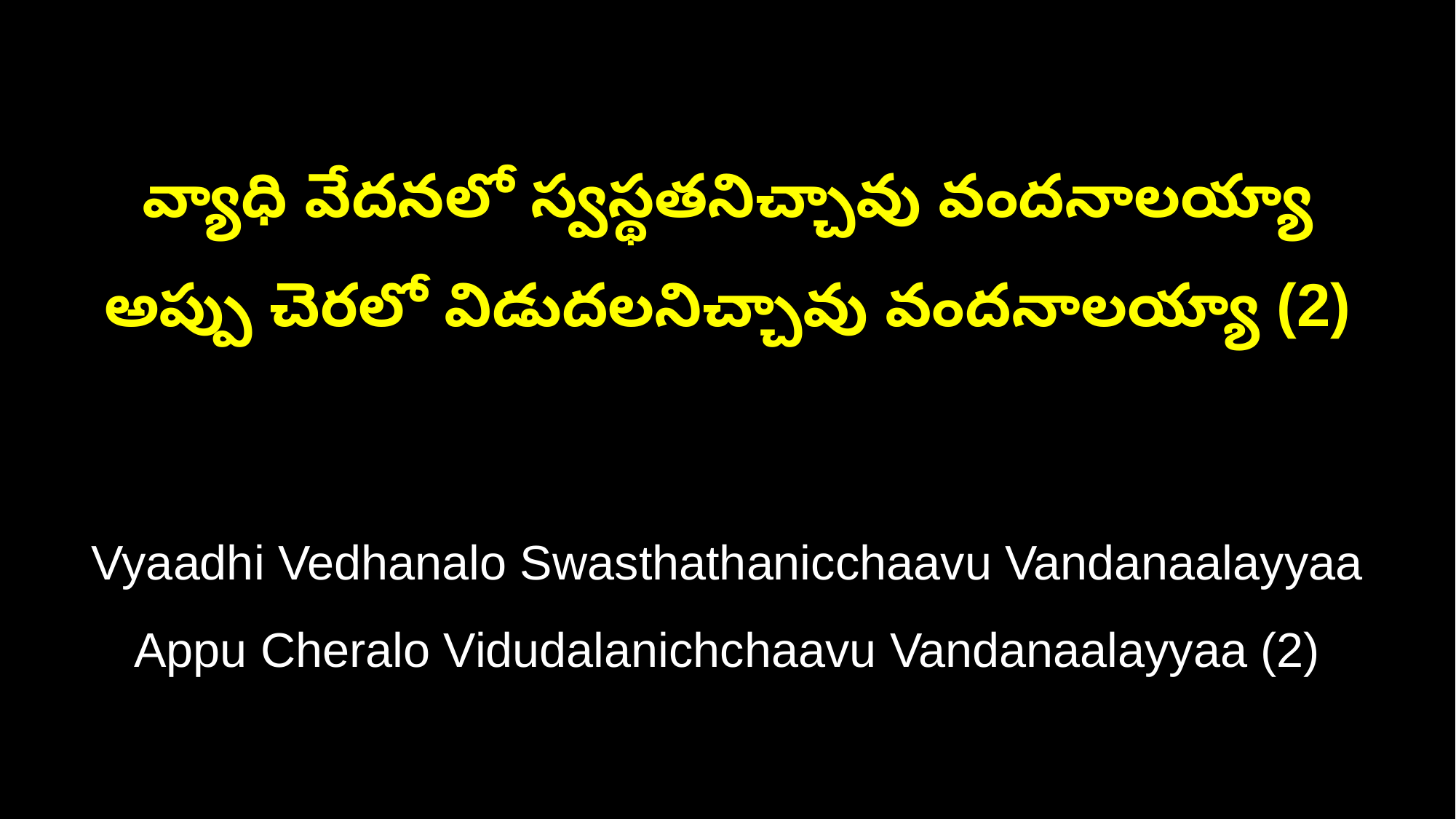

వ్యాధి వేదనలో స్వస్థతనిచ్చావు వందనాలయ్యా
అప్పు చెరలో విడుదలనిచ్చావు వందనాలయ్యా (2)
Vyaadhi Vedhanalo Swasthathanicchaavu Vandanaalayyaa
Appu Cheralo Vidudalanichchaavu Vandanaalayyaa (2)